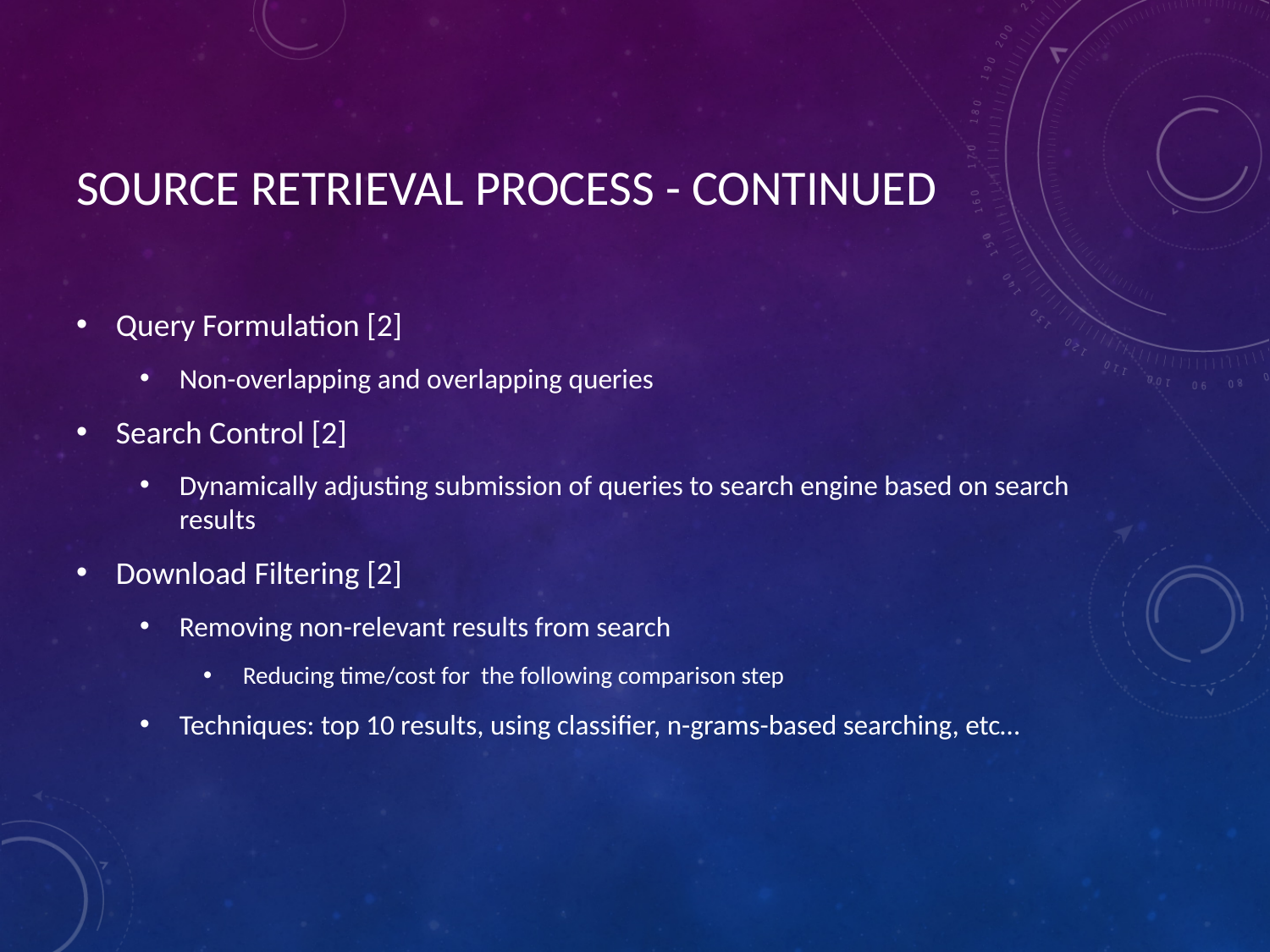

# Source Retrieval Process - Continued
Query Formulation [2]
Non-overlapping and overlapping queries
Search Control [2]
Dynamically adjusting submission of queries to search engine based on search results
Download Filtering [2]
Removing non-relevant results from search
Reducing time/cost for  the following comparison step
Techniques: top 10 results, using classifier, n-grams-based searching, etc…